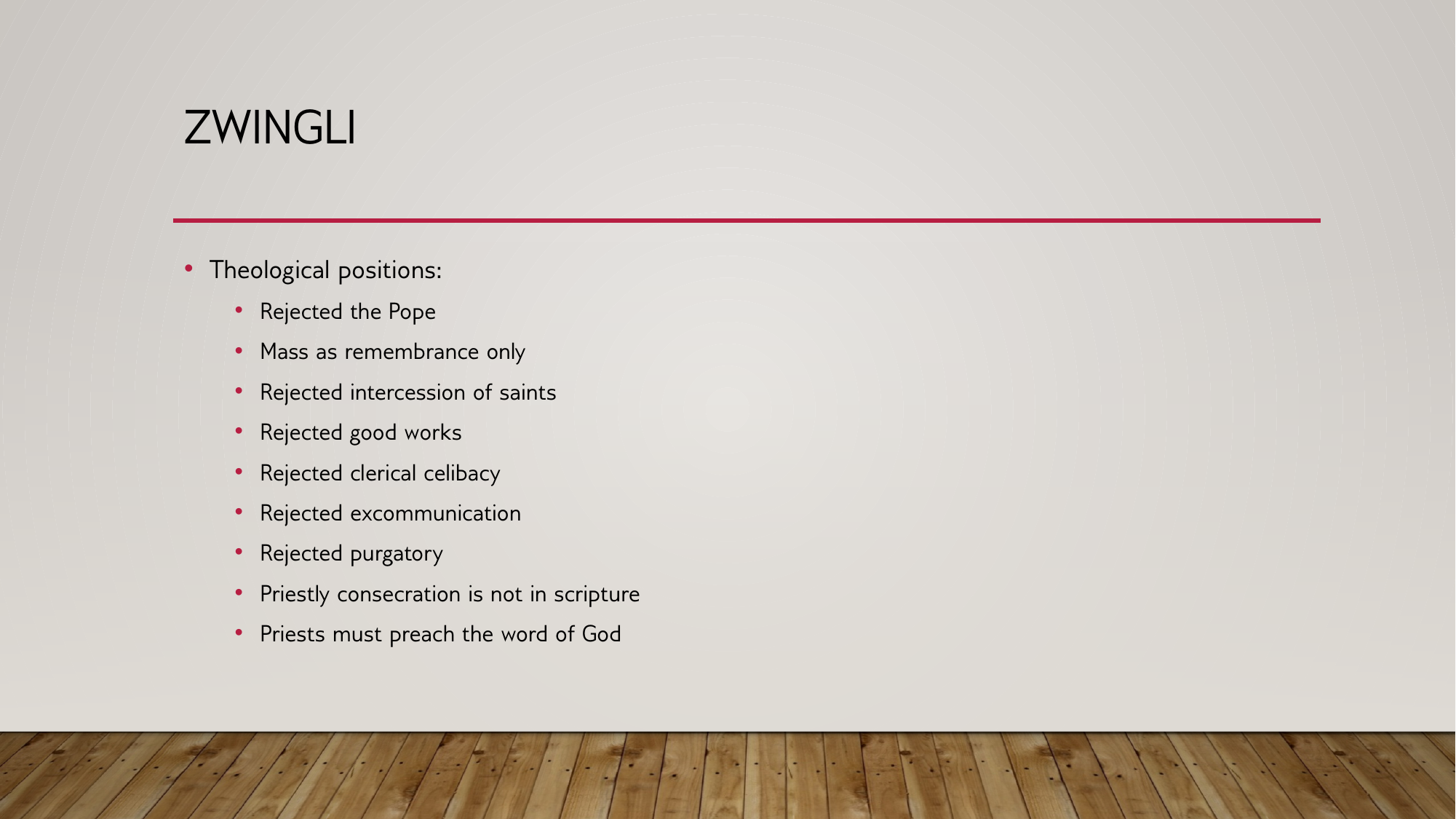

# Zwingli
Theological positions:
Rejected the Pope
Mass as remembrance only
Rejected intercession of saints
Rejected good works
Rejected clerical celibacy
Rejected excommunication
Rejected purgatory
Priestly consecration is not in scripture
Priests must preach the word of God